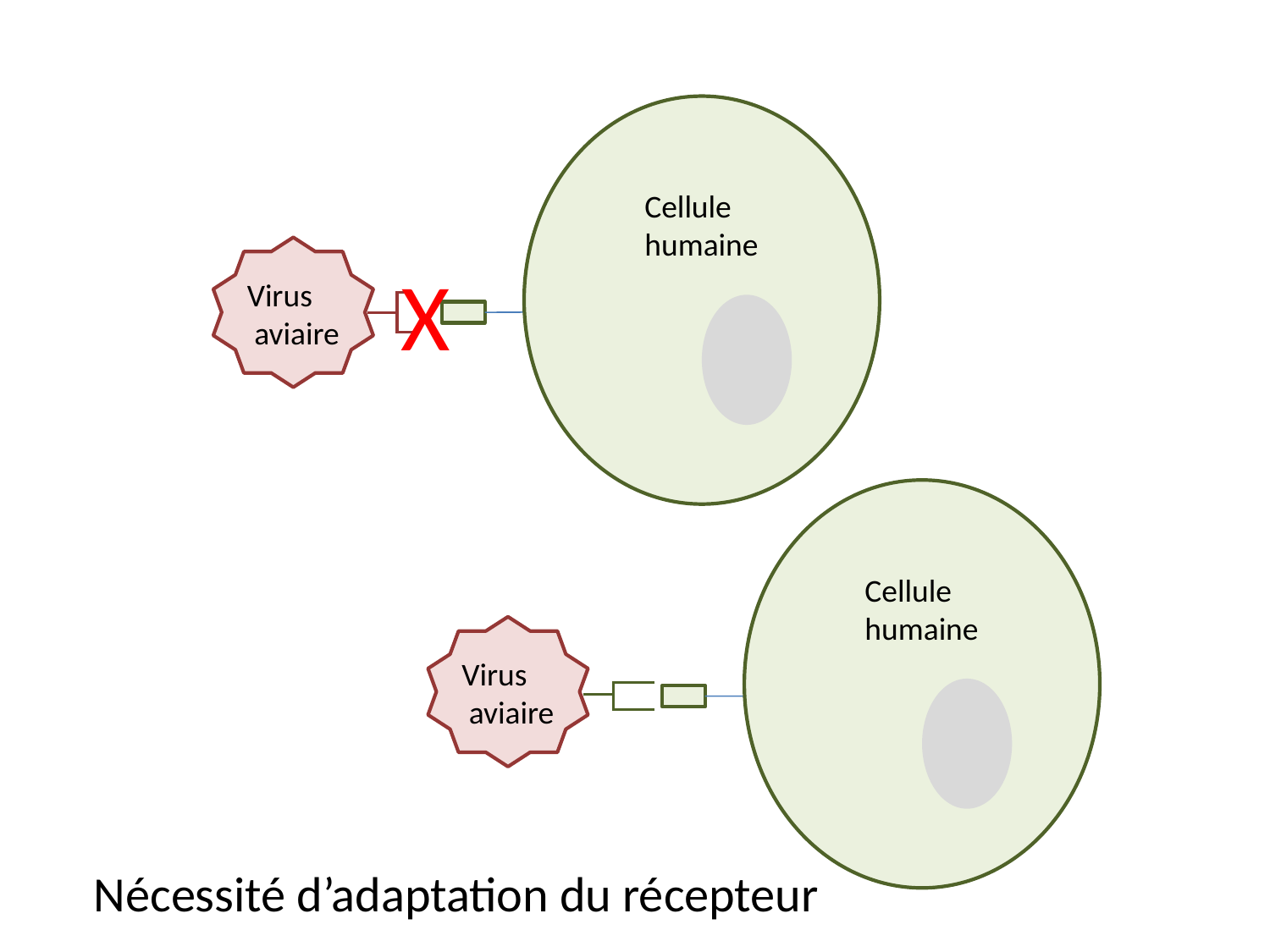

Cellule
humaine

Virus
 aviaire
X

Cellule
humaine

Virus
 aviaire

Nécessité d’adaptation du récepteur